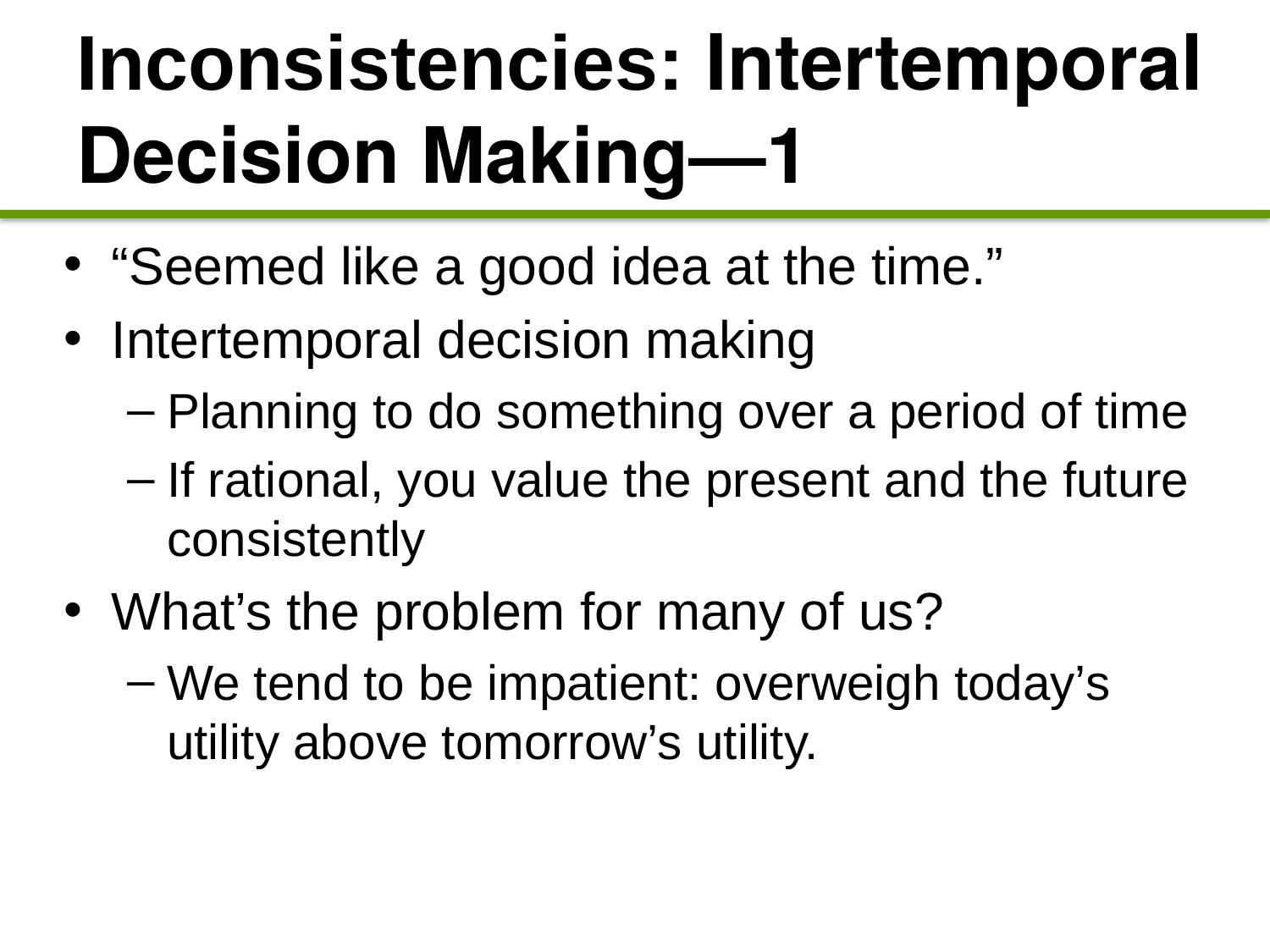

# Inconsistencies: Intertemporal Decision Making—1
“Seemed like a good idea at the time.”
Intertemporal decision making
Planning to do something over a period of time
If rational, you value the present and the future consistently
What’s the problem for many of us?
We tend to be impatient: overweigh today’s utility above tomorrow’s utility.